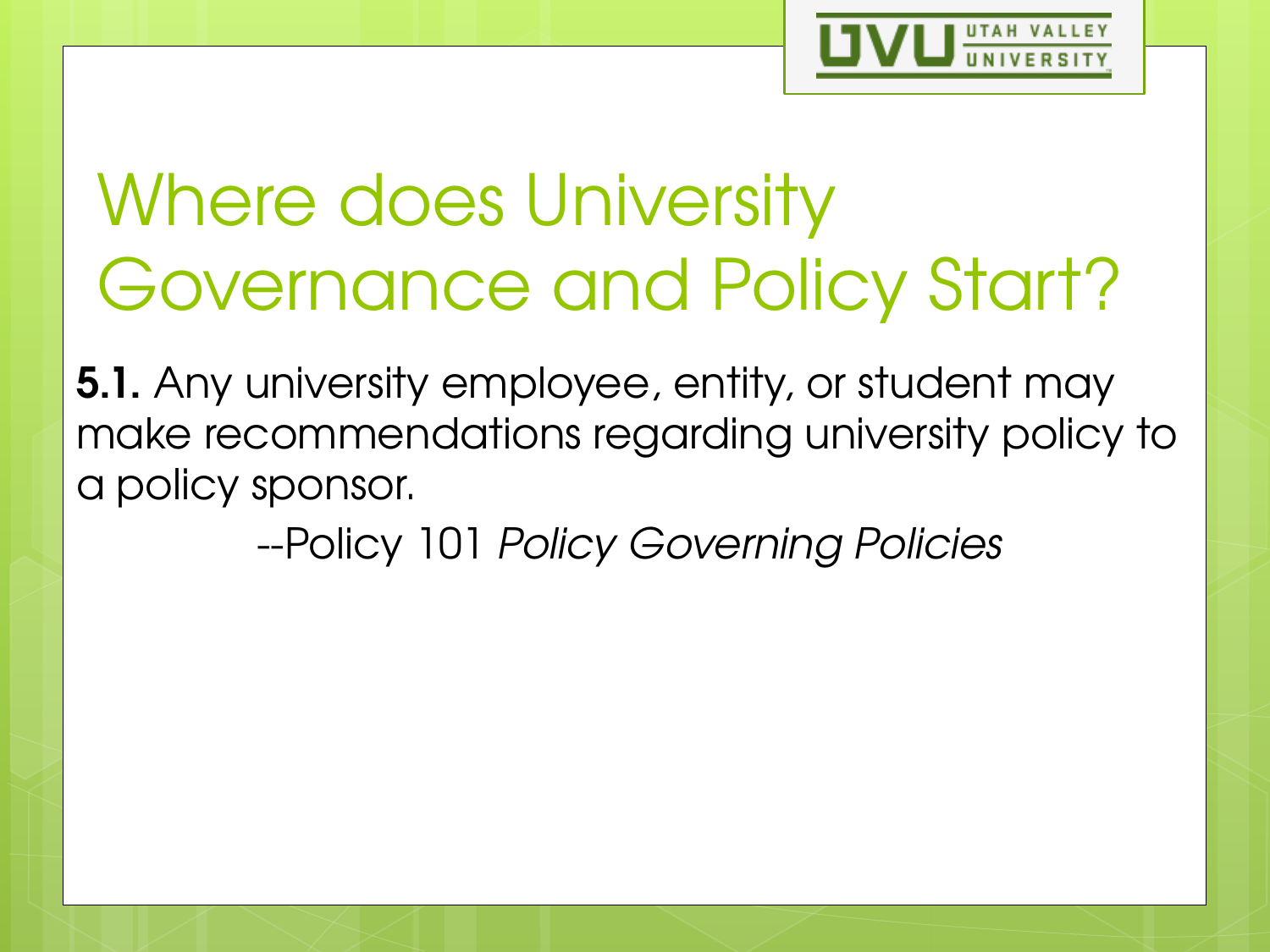

# Where does University Governance and Policy Start?
5.1. Any university employee, entity, or student may make recommendations regarding university policy to a policy sponsor.
--Policy 101 Policy Governing Policies